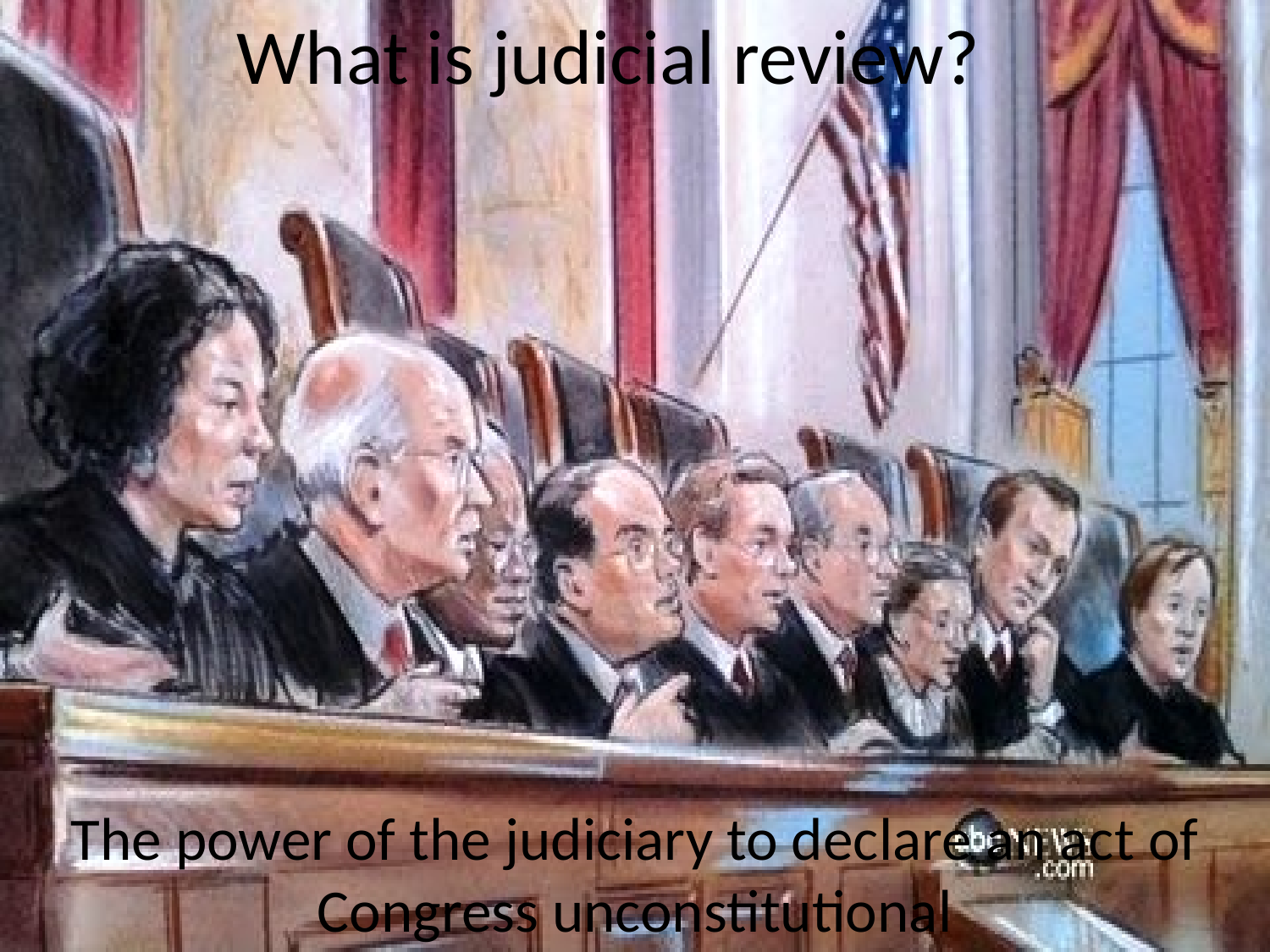

# What is judicial review?
The power of the judiciary to declare an act of Congress unconstitutional